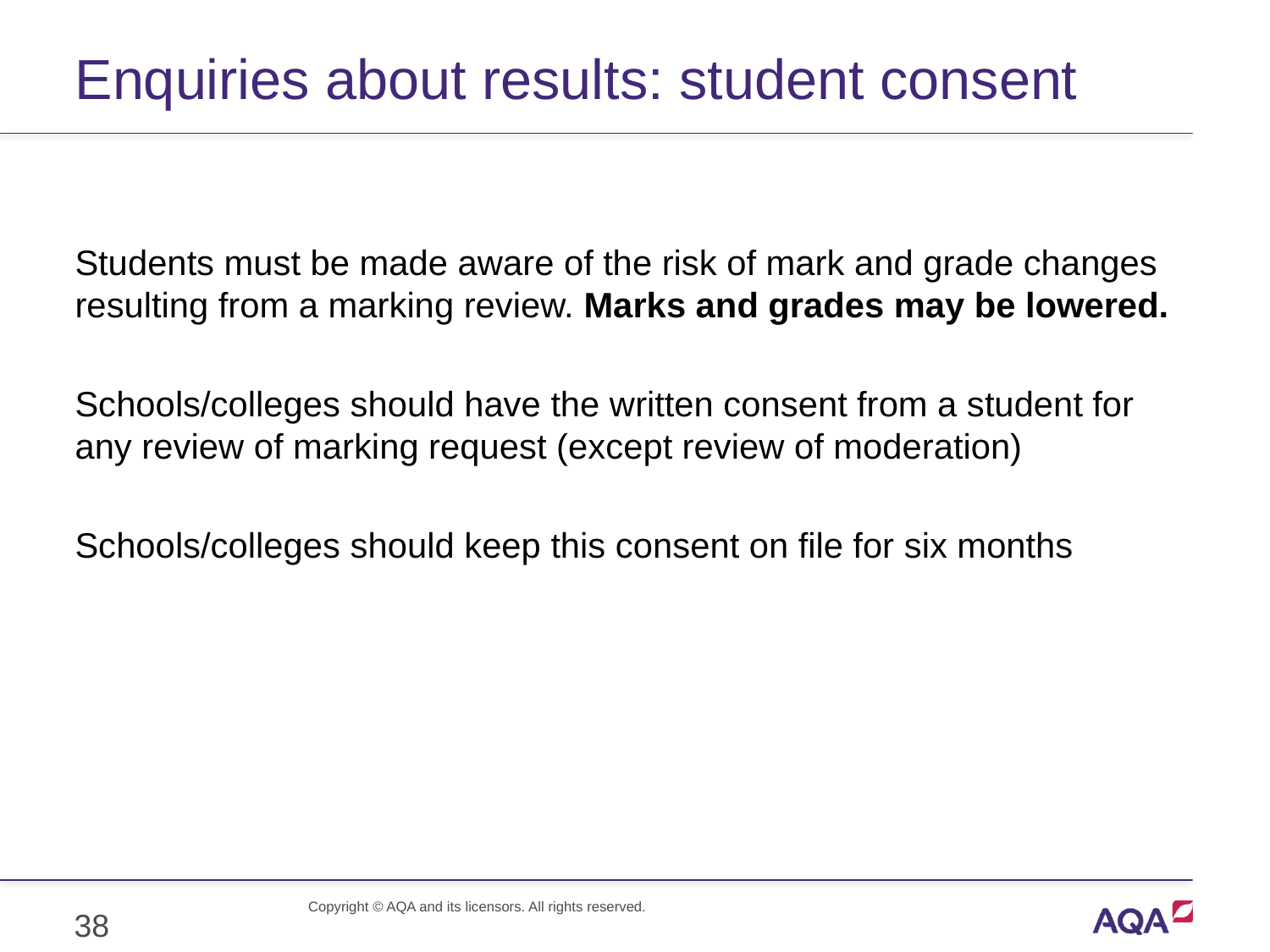

# Enquiries about results: student consent
Students must be made aware of the risk of mark and grade changes resulting from a marking review. Marks and grades may be lowered.

Schools/colleges should have the written consent from a student for any review of marking request (except review of moderation)

Schools/colleges should keep this consent on file for six months

Copyright © AQA and its licensors. All rights reserved.
38